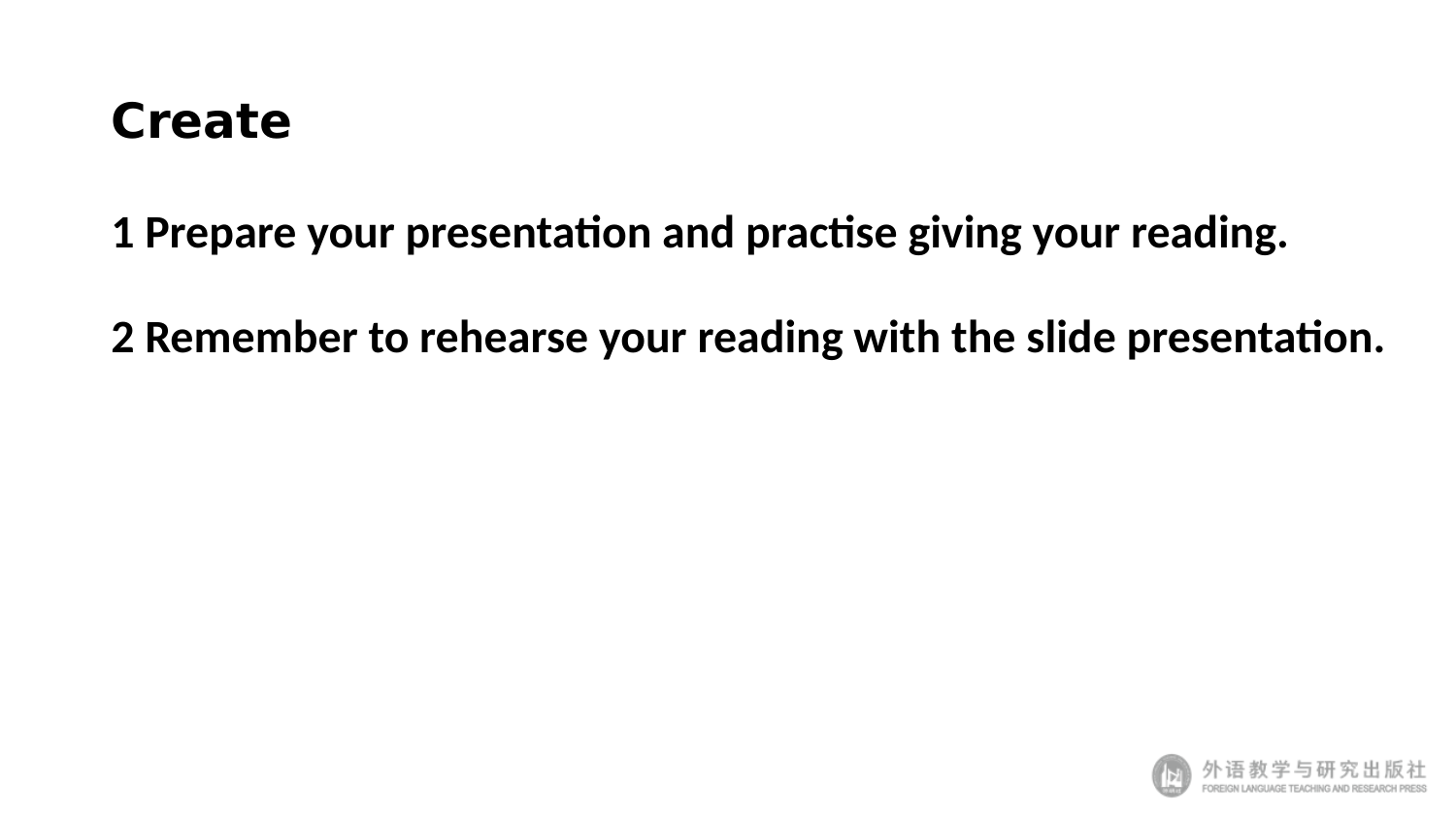

# Create
1 Prepare your presentation and practise giving your reading.
2 Remember to rehearse your reading with the slide presentation.